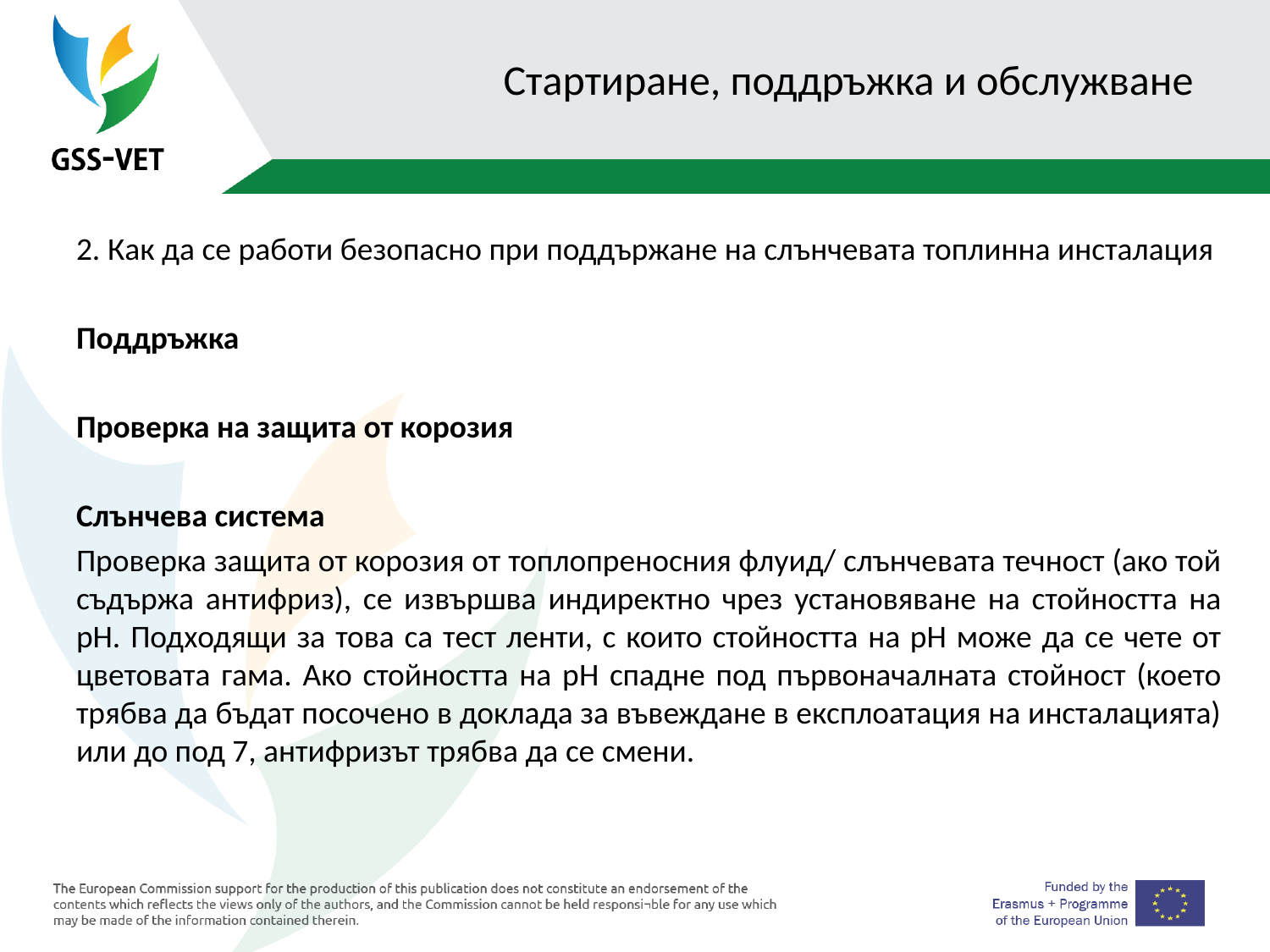

# Стартиране, поддръжка и обслужване
2. Как да се работи безопасно при поддържане на слънчевата топлинна инсталация

Поддръжка

Проверка на защита от корозия

Слънчева система
Проверка защита от корозия от топлопреносния флуид/ слънчевата течност (ако той съдържа антифриз), се извършва индиректно чрез установяване на стойността на рН. Подходящи за това са тест ленти, с които стойността на рН може да се чете от цветовата гама. Ако стойността на рН спадне под първоначалната стойност (което трябва да бъдат посочено в доклада за въвеждане в експлоатация на инсталацията) или до под 7, антифризът трябва да се смени.